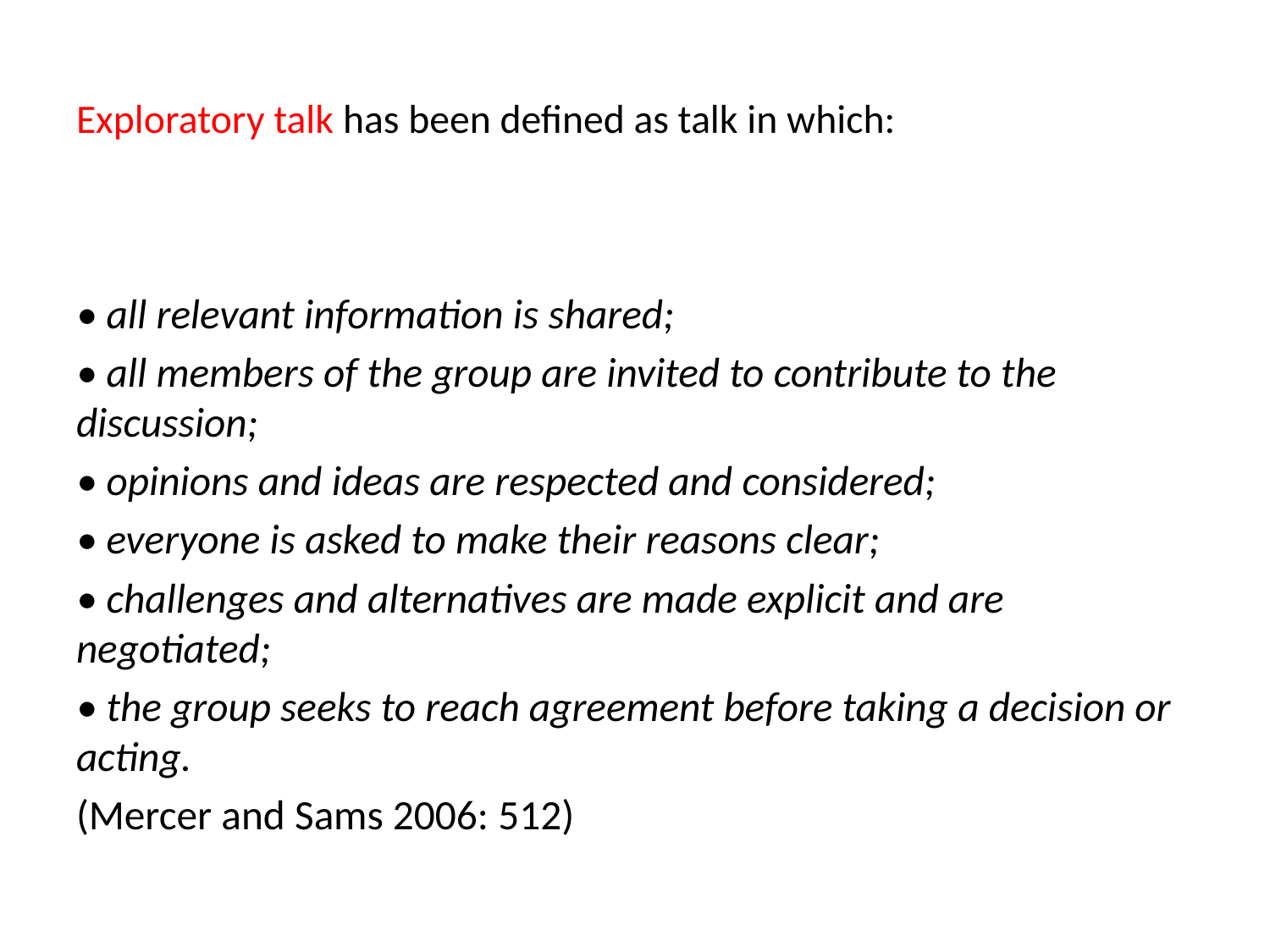

# Exploratory talk has been defined as talk in which:

• all relevant information is shared;
• all members of the group are invited to contribute to the discussion;
• opinions and ideas are respected and considered;
• everyone is asked to make their reasons clear;
• challenges and alternatives are made explicit and are negotiated;
• the group seeks to reach agreement before taking a decision or acting.
(Mercer and Sams 2006: 512)